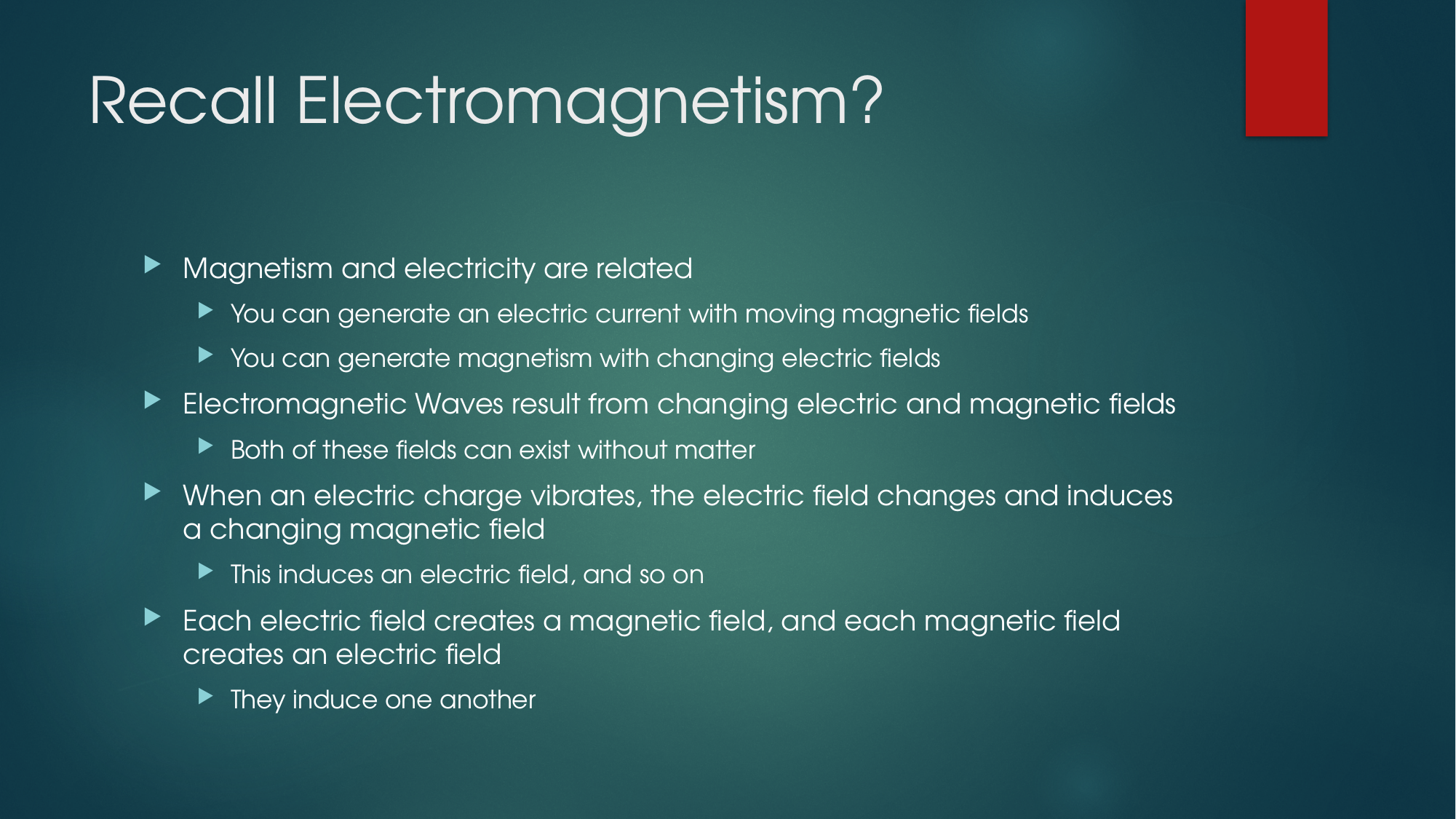

# Recall Electromagnetism?
Magnetism and electricity are related
You can generate an electric current with moving magnetic fields
You can generate magnetism with changing electric fields
Electromagnetic Waves result from changing electric and magnetic fields
Both of these fields can exist without matter
When an electric charge vibrates, the electric field changes and induces a changing magnetic field
This induces an electric field, and so on
Each electric field creates a magnetic field, and each magnetic field creates an electric field
They induce one another